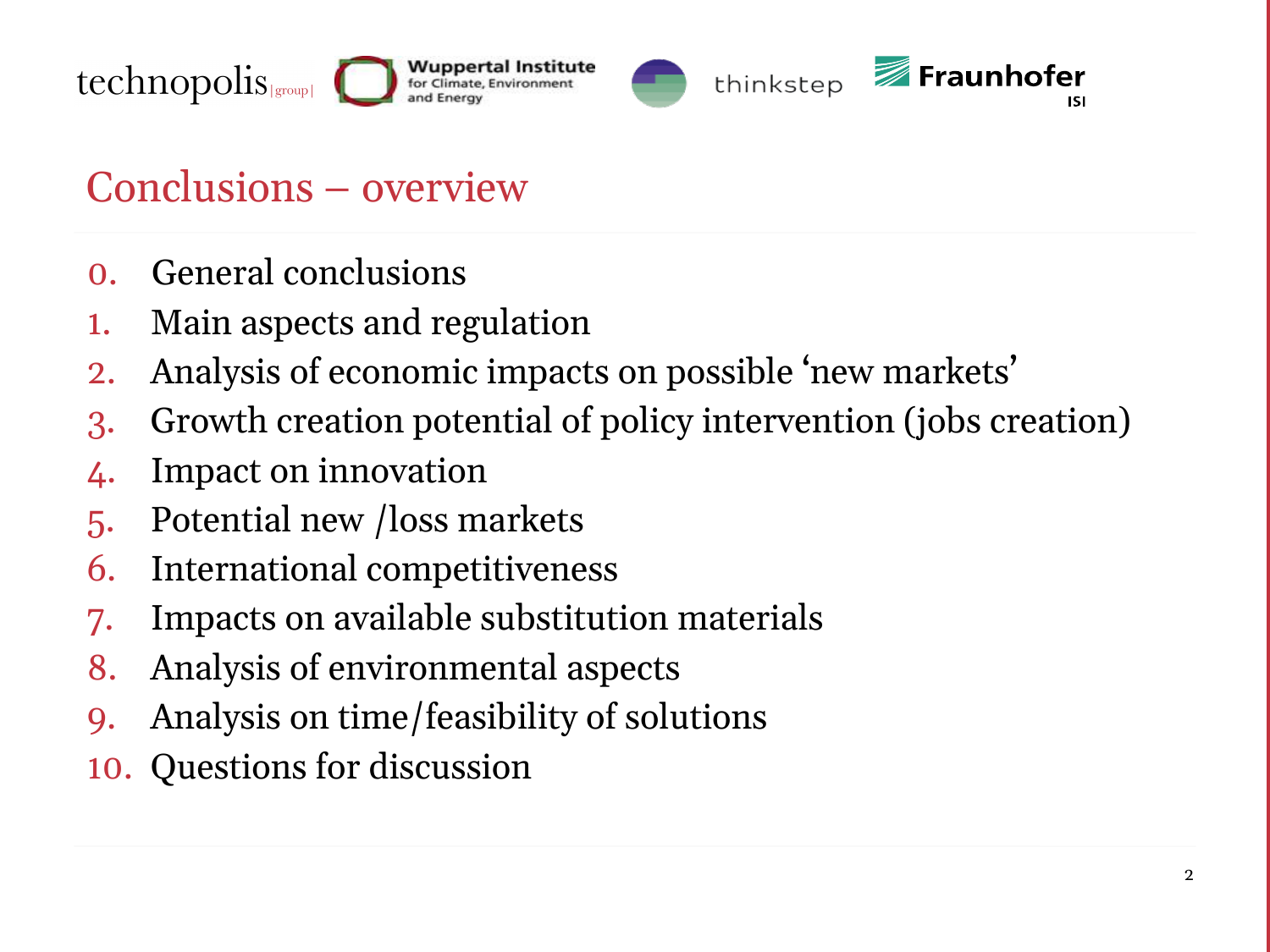

# Conclusions – overview
0.    General conclusions
Main aspects and regulation
Analysis of economic impacts on possible ‘new markets’
Growth creation potential of policy intervention (jobs creation)
Impact on innovation
Potential new /loss markets
International competitiveness
Impacts on available substitution materials
Analysis of environmental aspects
Analysis on time/feasibility of solutions
Questions for discussion
2